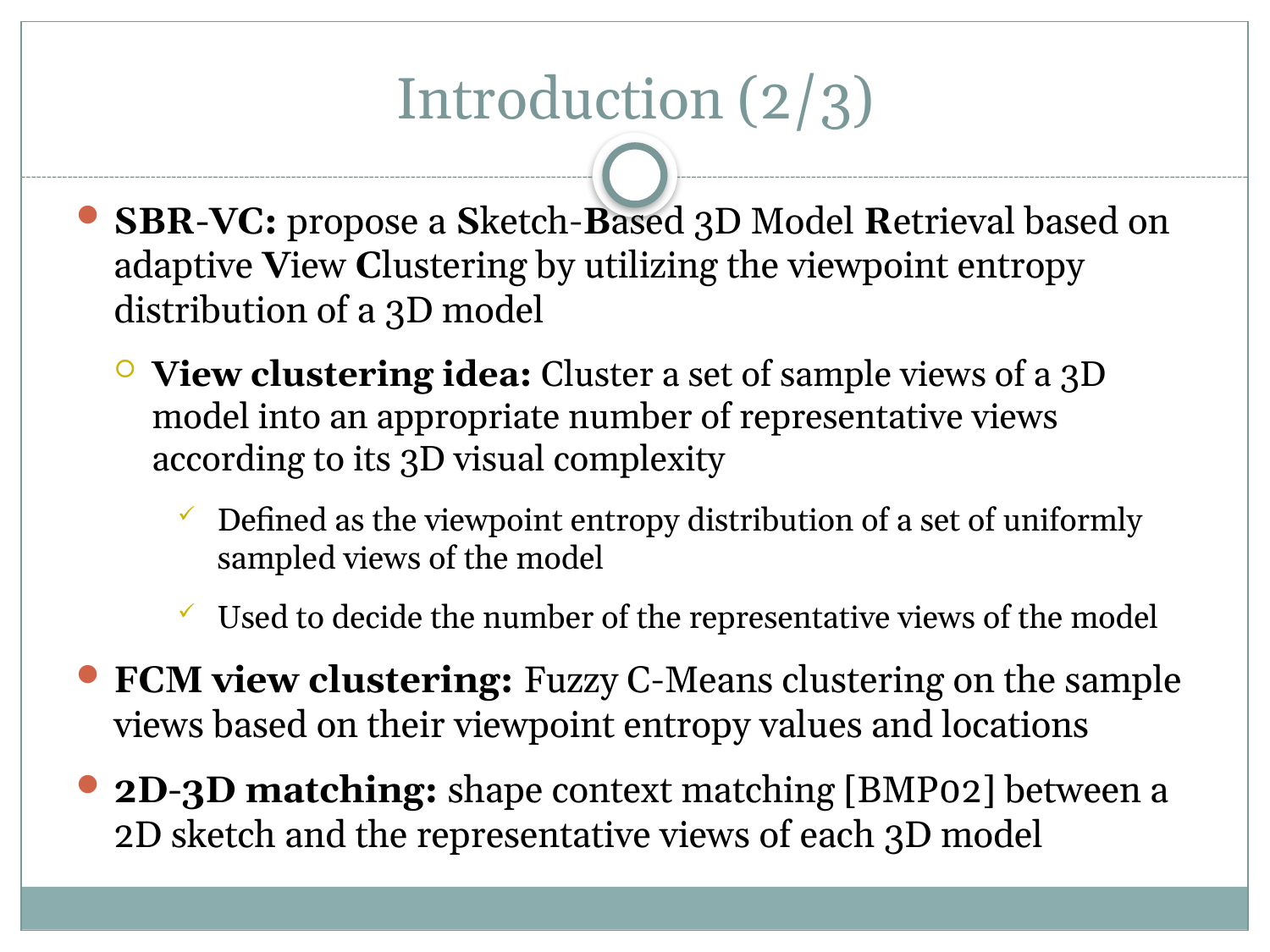

Introduction (2/3)
SBR-VC: propose a Sketch-Based 3D Model Retrieval based on adaptive View Clustering by utilizing the viewpoint entropy distribution of a 3D model
View clustering idea: Cluster a set of sample views of a 3D model into an appropriate number of representative views according to its 3D visual complexity
Defined as the viewpoint entropy distribution of a set of uniformly sampled views of the model
Used to decide the number of the representative views of the model
FCM view clustering: Fuzzy C-Means clustering on the sample views based on their viewpoint entropy values and locations
2D-3D matching: shape context matching [BMP02] between a 2D sketch and the representative views of each 3D model